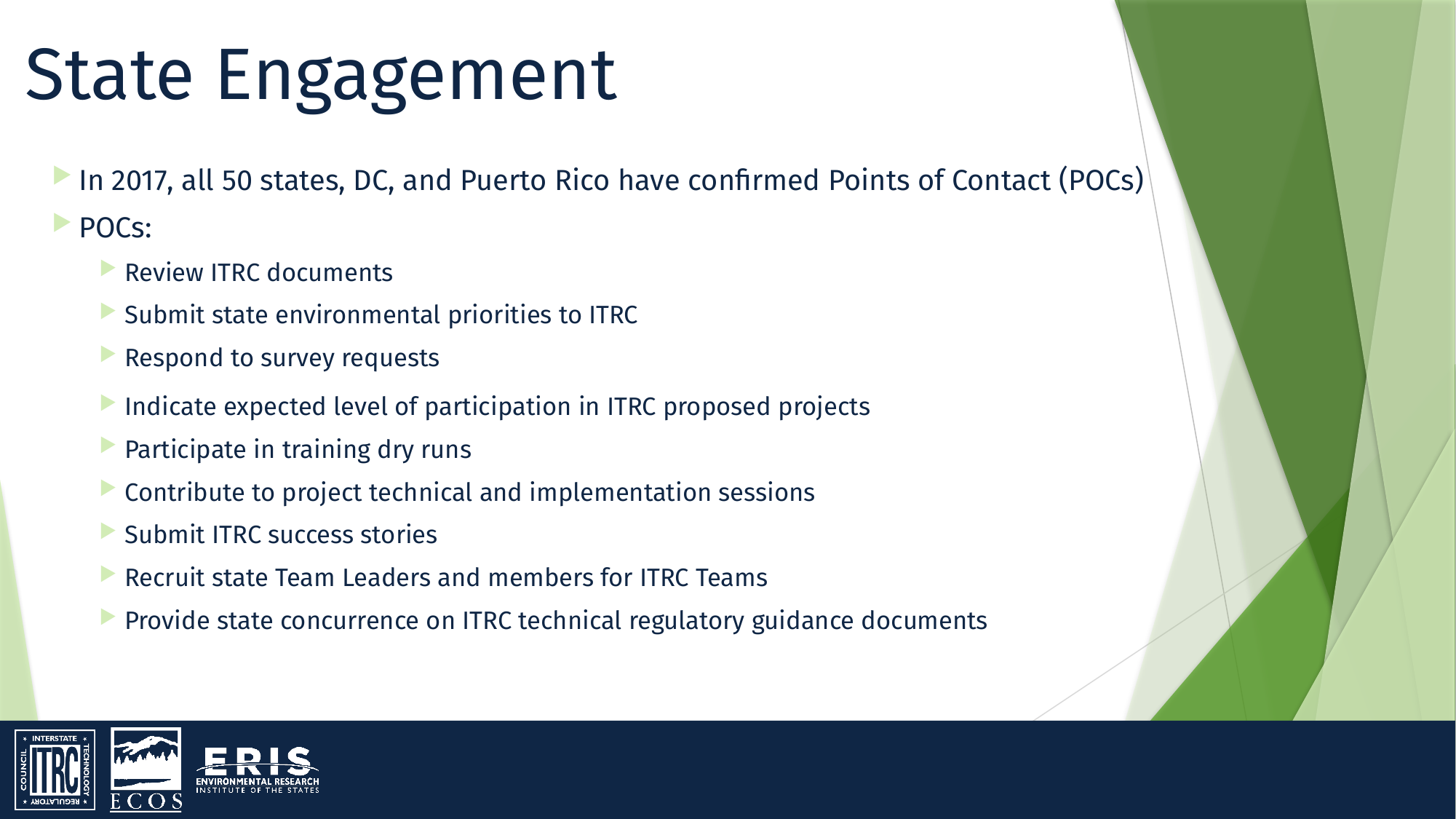

State Engagement
In 2017, all 50 states, DC, and Puerto Rico have confirmed Points of Contact (POCs)
POCs:
Review ITRC documents
Submit state environmental priorities to ITRC
Respond to survey requests
Indicate expected level of participation in ITRC proposed projects
Participate in training dry runs
Contribute to project technical and implementation sessions
Submit ITRC success stories
Recruit state Team Leaders and members for ITRC Teams
Provide state concurrence on ITRC technical regulatory guidance documents